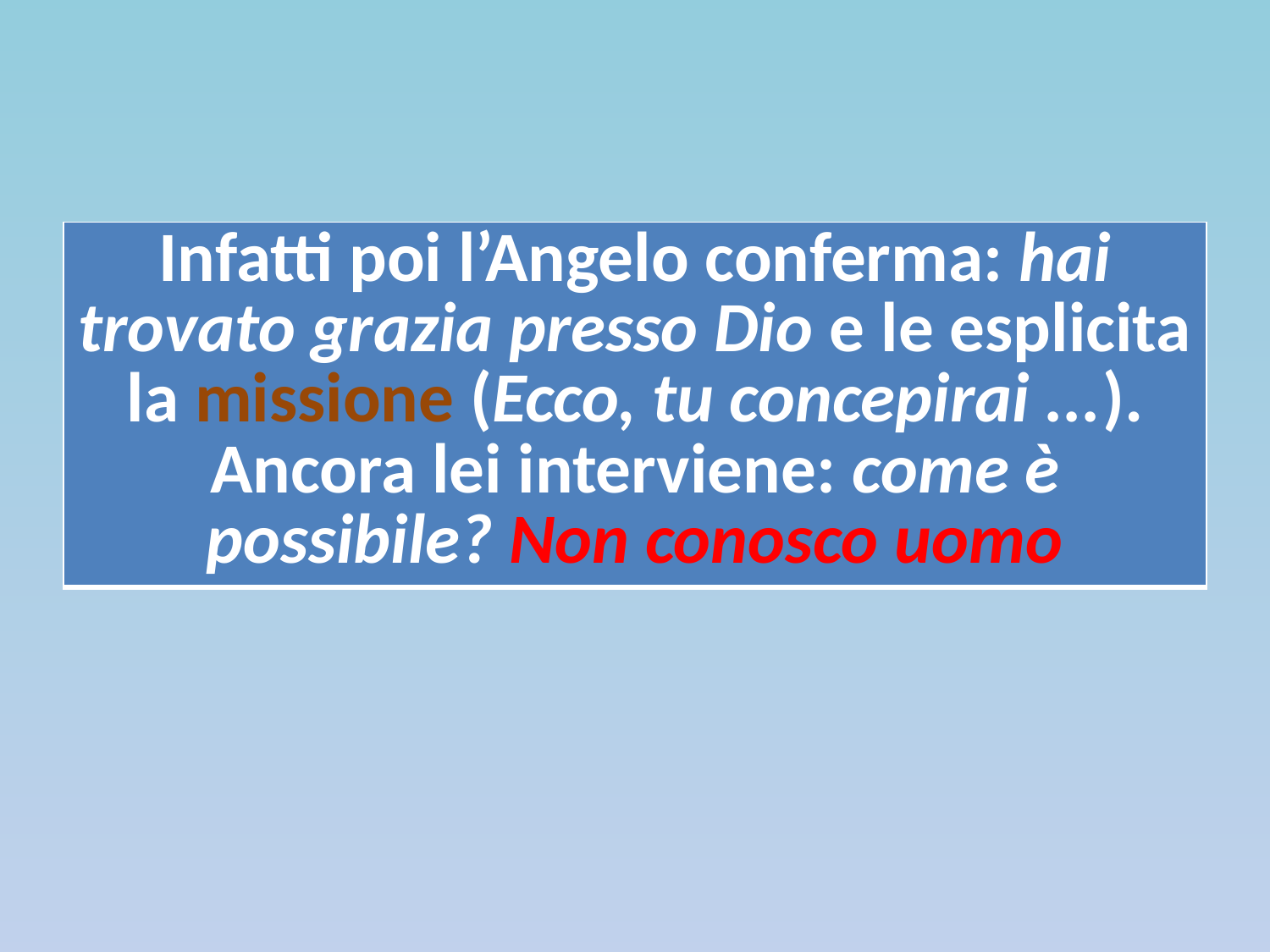

| Infatti poi l’Angelo conferma: hai trovato grazia presso Dio e le esplicita la missione (Ecco, tu concepirai ...). Ancora lei interviene: come è possibile? Non conosco uomo |
| --- |